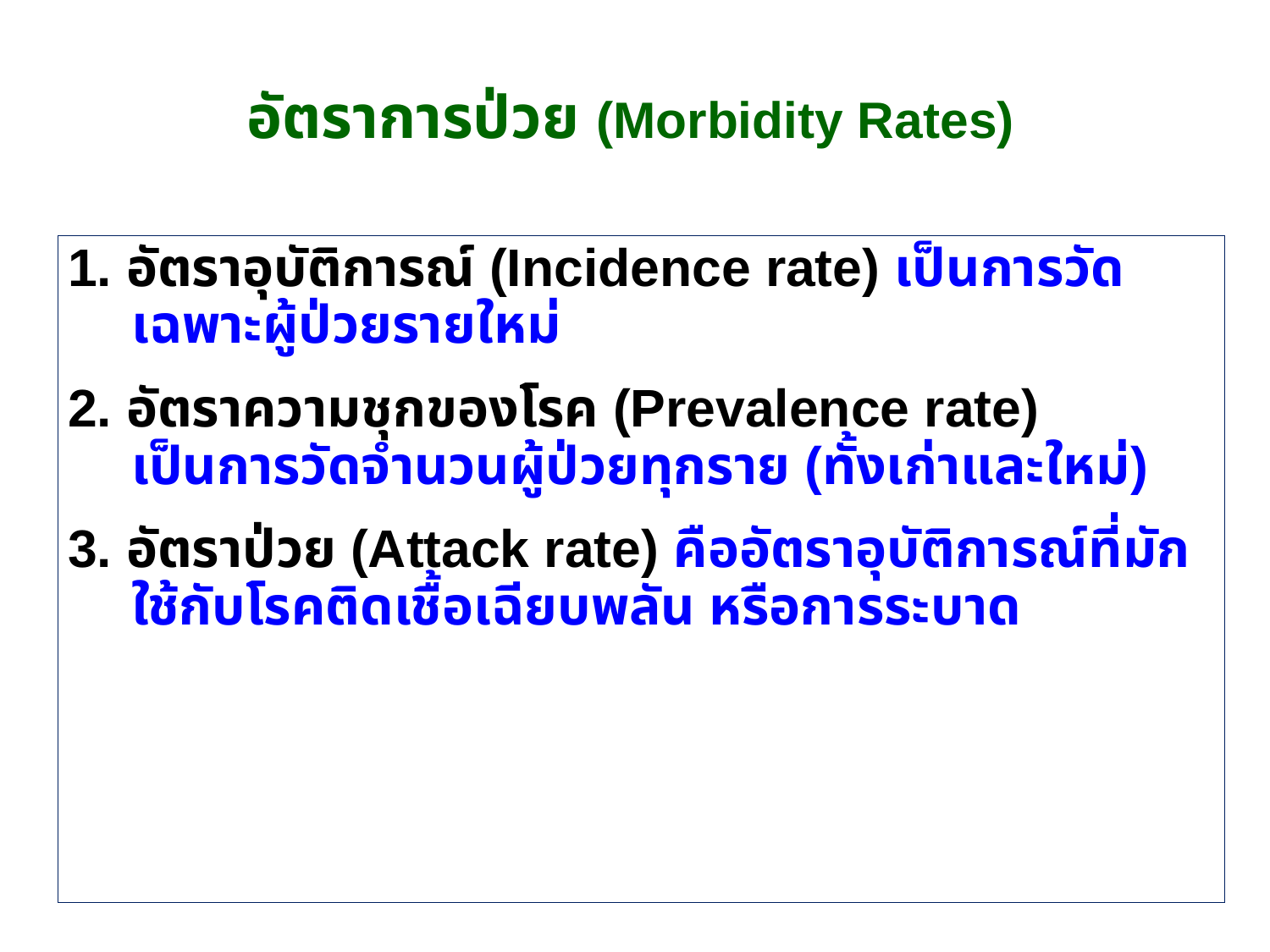

อัตราการป่วย (Morbidity Rates)
1. อัตราอุบัติการณ์ (Incidence rate) เป็นการวัดเฉพาะผู้ป่วยรายใหม่
2. อัตราความชุกของโรค (Prevalence rate) เป็นการวัดจำนวนผู้ป่วยทุกราย (ทั้งเก่าและใหม่)
3. อัตราป่วย (Attack rate) คืออัตราอุบัติการณ์ที่มักใช้กับโรคติดเชื้อเฉียบพลัน หรือการระบาด